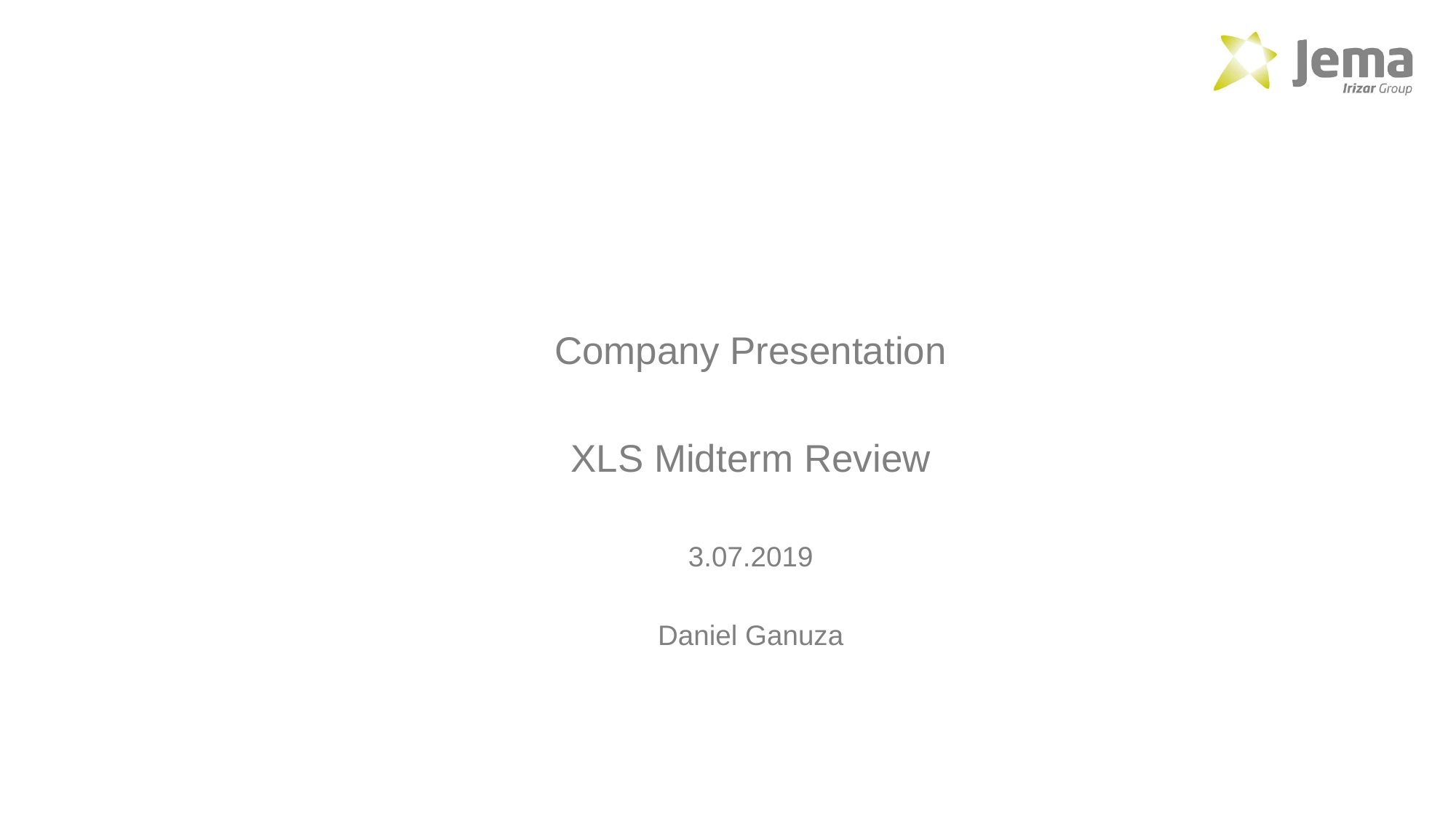

Company Presentation

XLS Midterm Review

3.07.2019

Daniel Ganuza